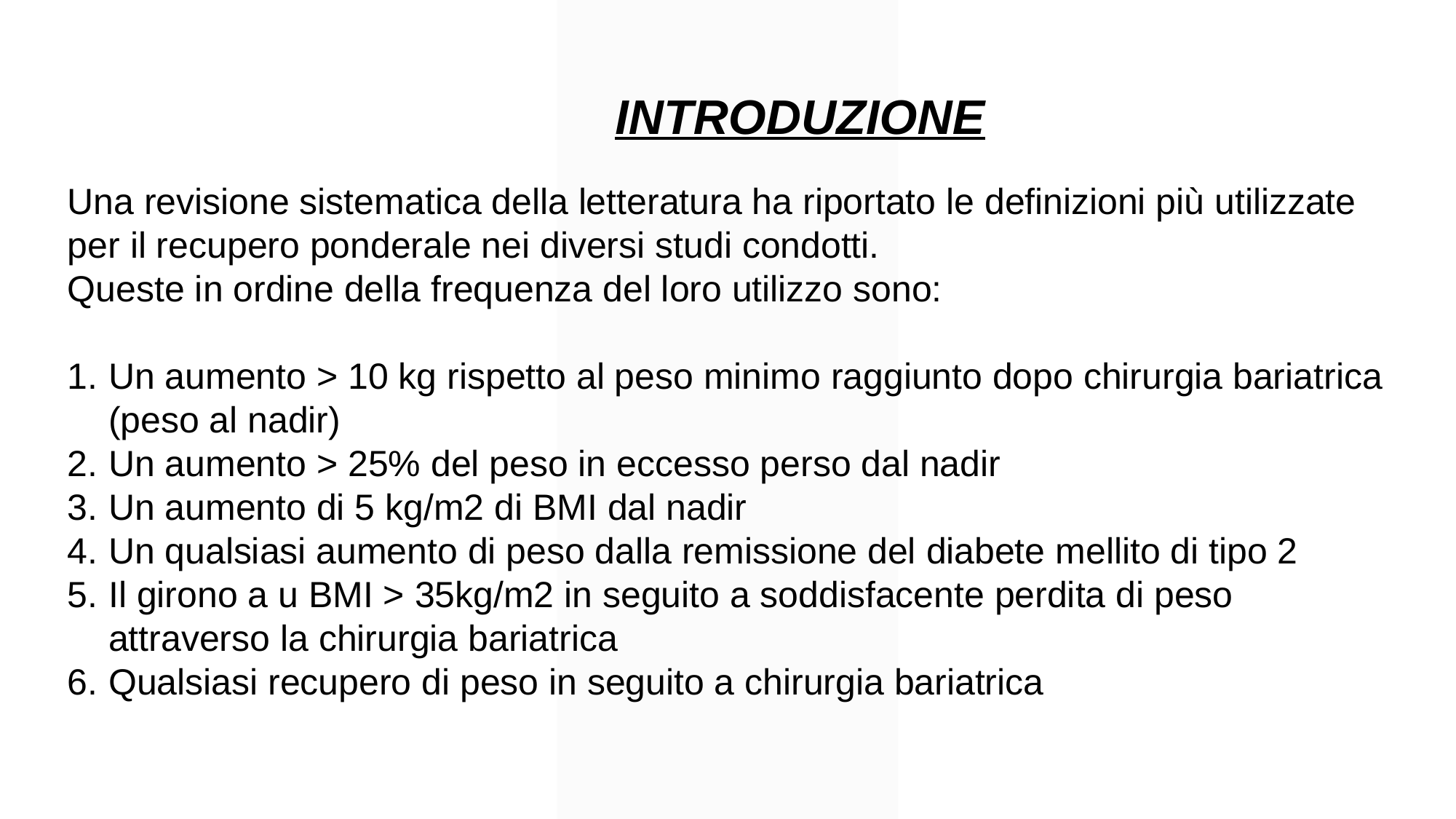

INTRODUZIONE
Una revisione sistematica della letteratura ha riportato le definizioni più utilizzate per il recupero ponderale nei diversi studi condotti.
Queste in ordine della frequenza del loro utilizzo sono:

Un aumento > 10 kg rispetto al peso minimo raggiunto dopo chirurgia bariatrica (peso al nadir)
Un aumento > 25% del peso in eccesso perso dal nadir
Un aumento di 5 kg/m2 di BMI dal nadir
Un qualsiasi aumento di peso dalla remissione del diabete mellito di tipo 2
Il girono a u BMI > 35kg/m2 in seguito a soddisfacente perdita di peso attraverso la chirurgia bariatrica
Qualsiasi recupero di peso in seguito a chirurgia bariatrica